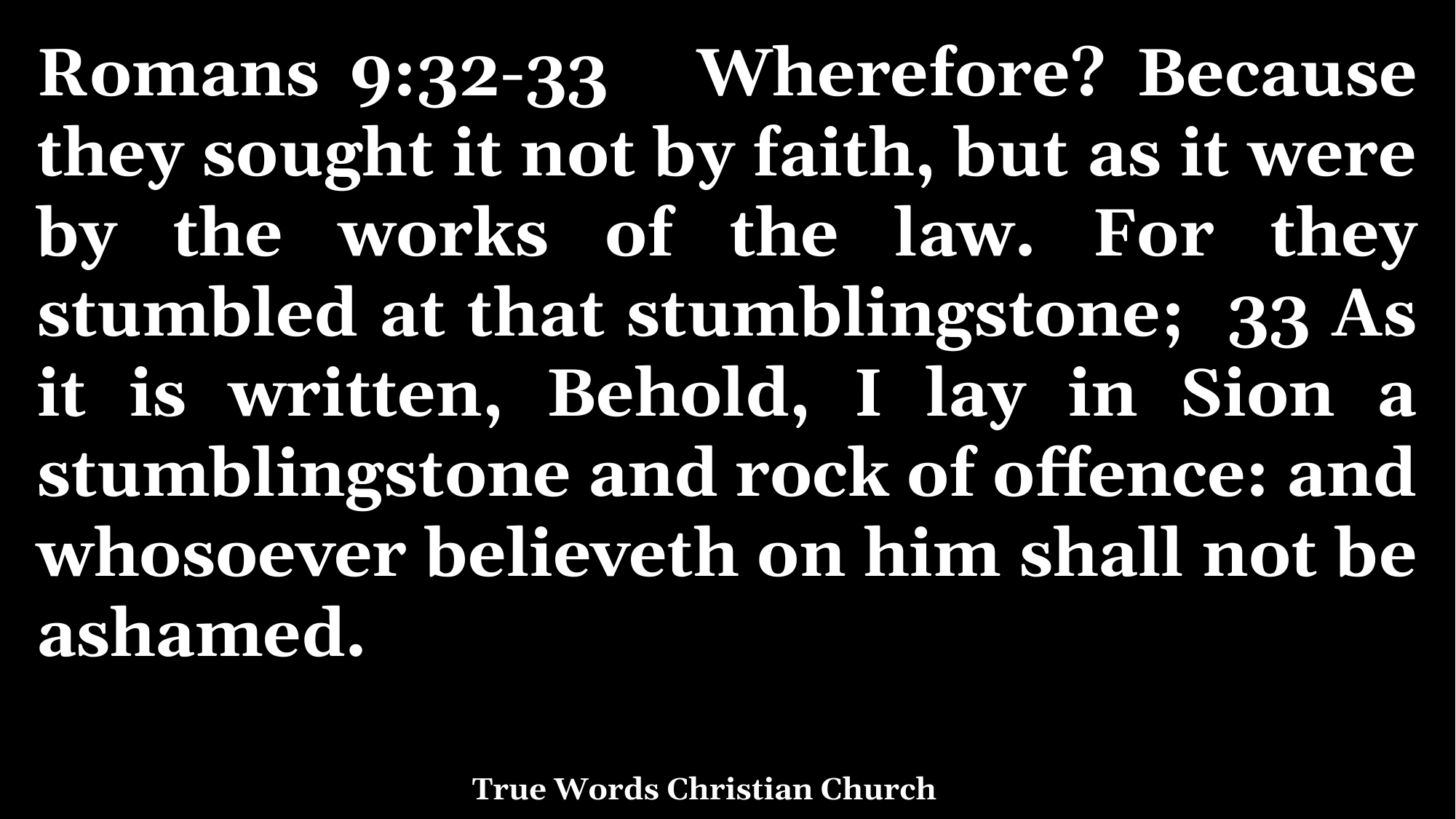

Romans 9:32-33   Wherefore? Because they sought it not by faith, but as it were by the works of the law. For they stumbled at that stumblingstone;  33 As it is written, Behold, I lay in Sion a stumblingstone and rock of offence: and whosoever believeth on him shall not be ashamed.
True Words Christian Church